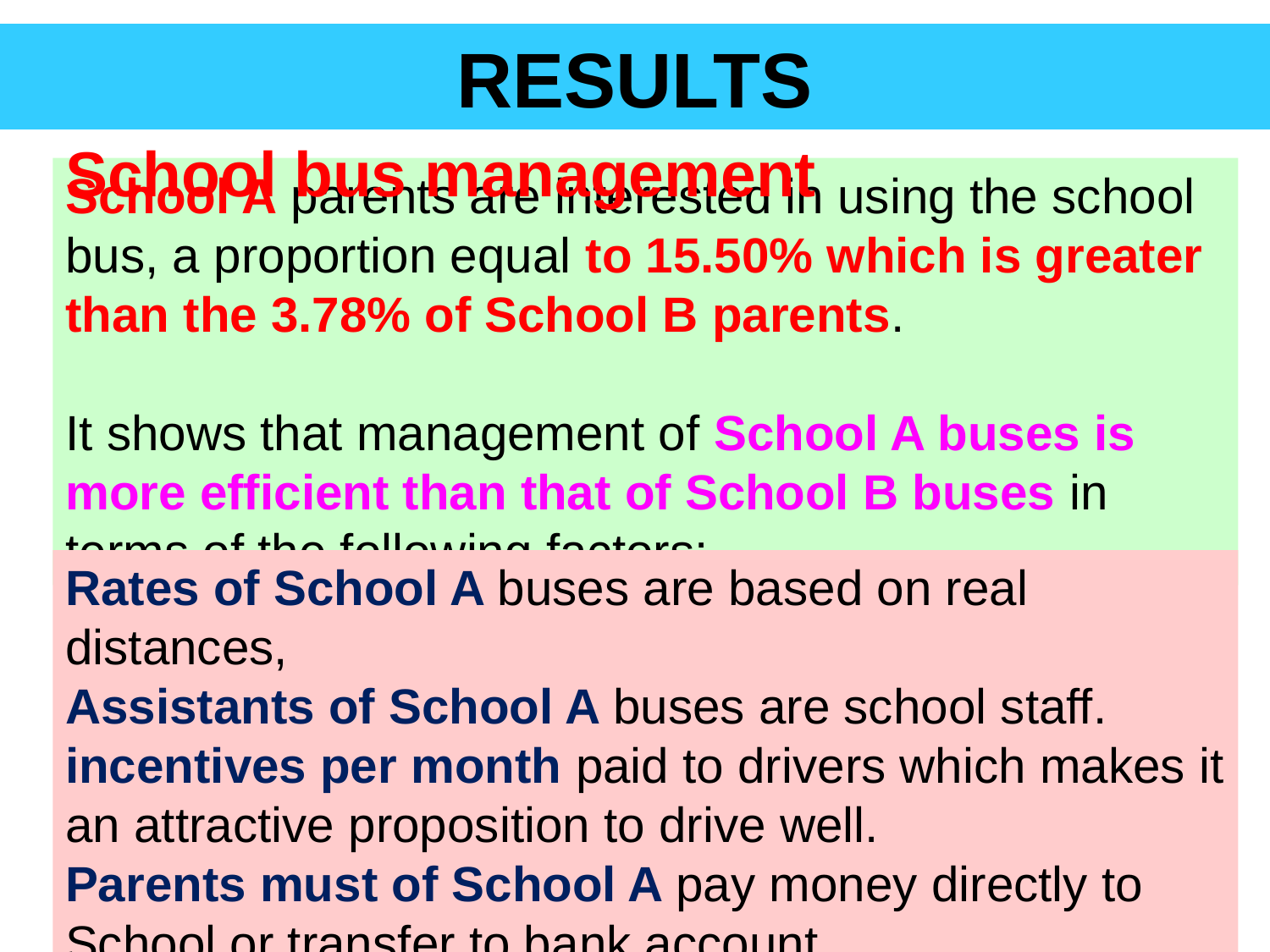

RESULTS
School bus management
School A parents are interested in using the school bus, a proportion equal to 15.50% which is greater than the 3.78% of School B parents.

It shows that management of School A buses is more efficient than that of School B buses in terms of the following factors:
Rates of School A buses are based on real distances,
Assistants of School A buses are school staff.
incentives per month paid to drivers which makes it an attractive proposition to drive well.
Parents must of School A pay money directly to School or transfer to bank account.